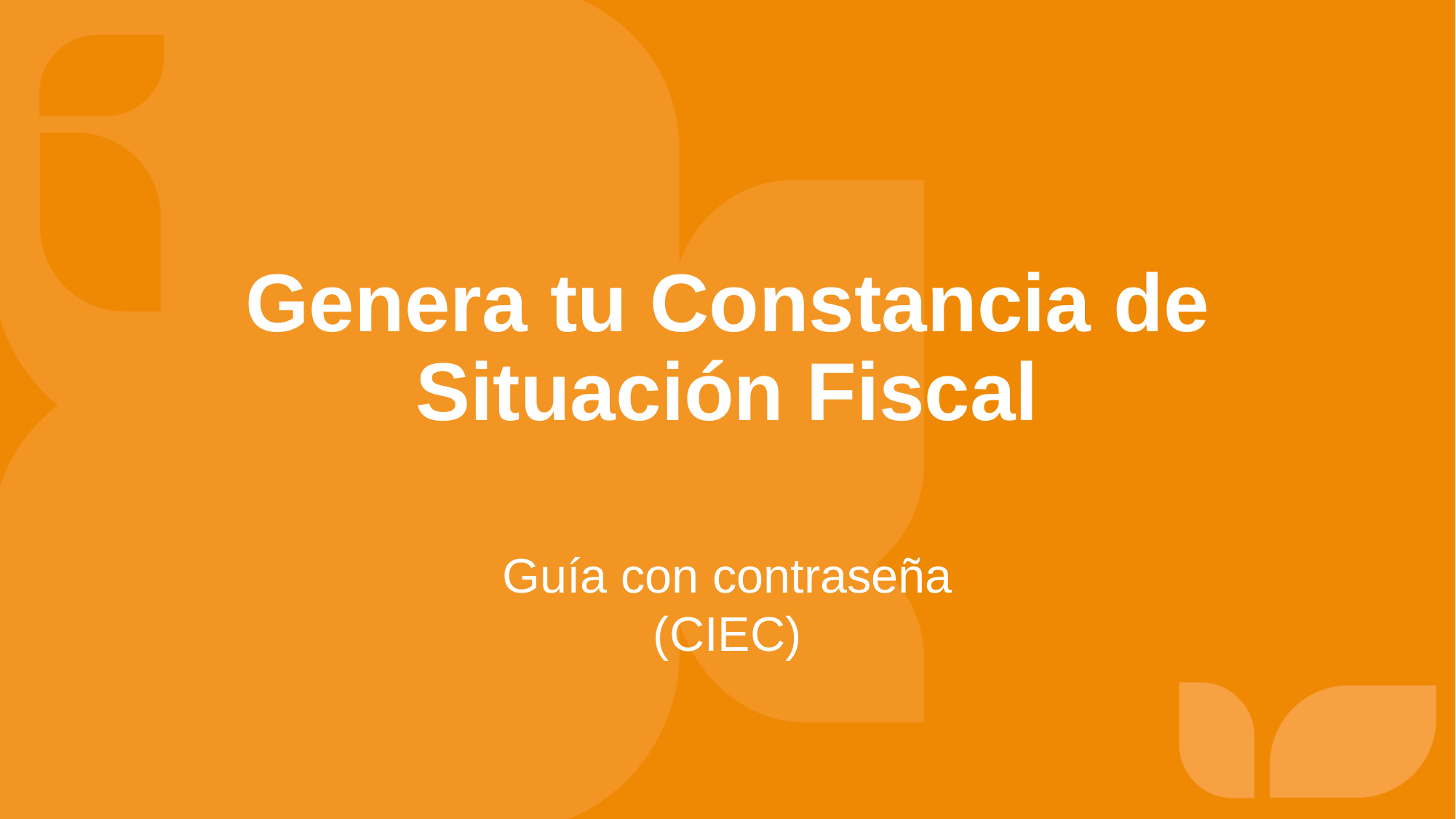

# Genera tu Constancia de Situación Fiscal
Guía con contraseña
(CIEC)